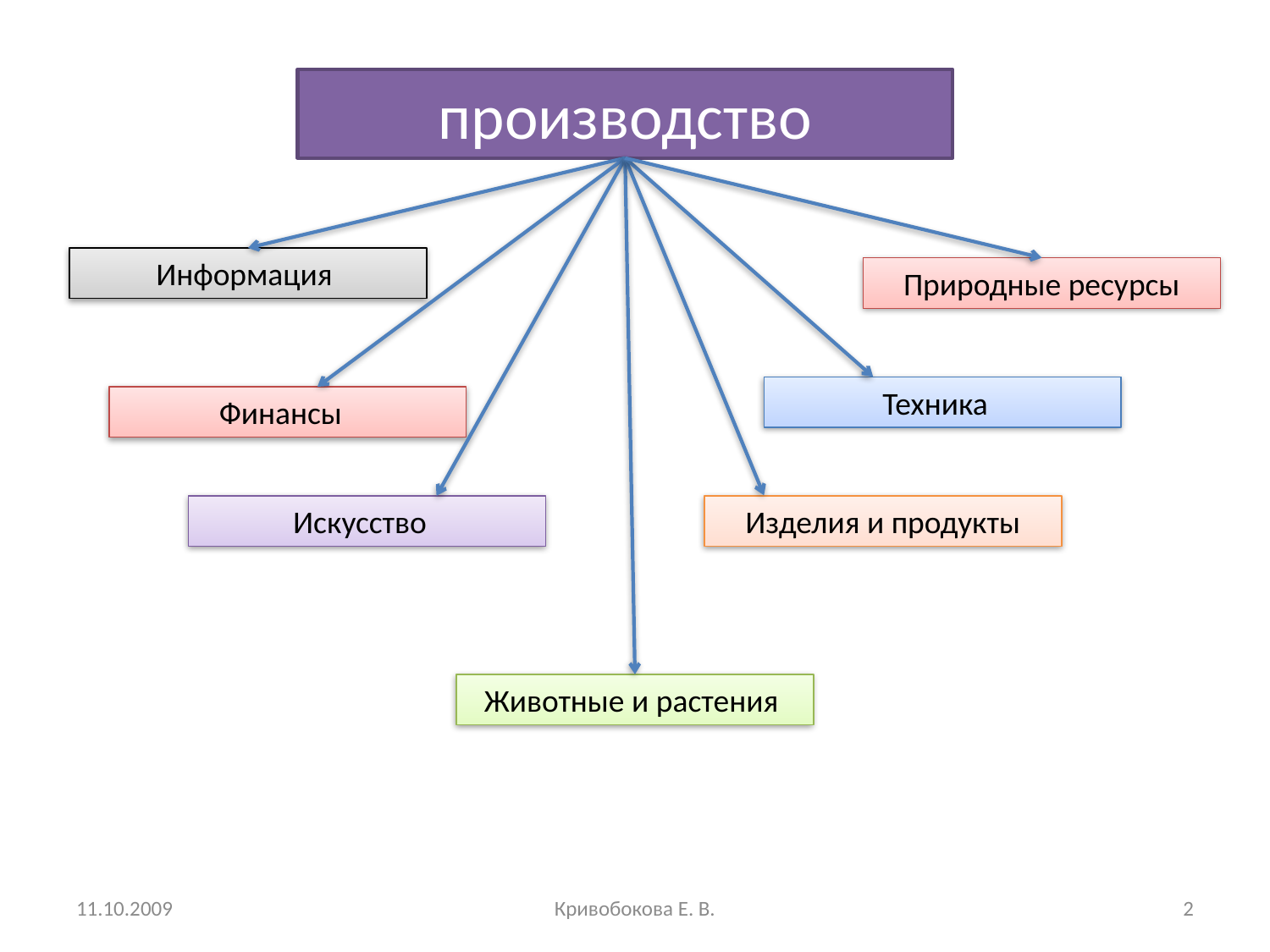

производство

Информация
Природные ресурсы
Техника
Финансы
Искусство
Изделия и продукты
Животные и растения
11.10.2009
Кривобокова Е. В.
2